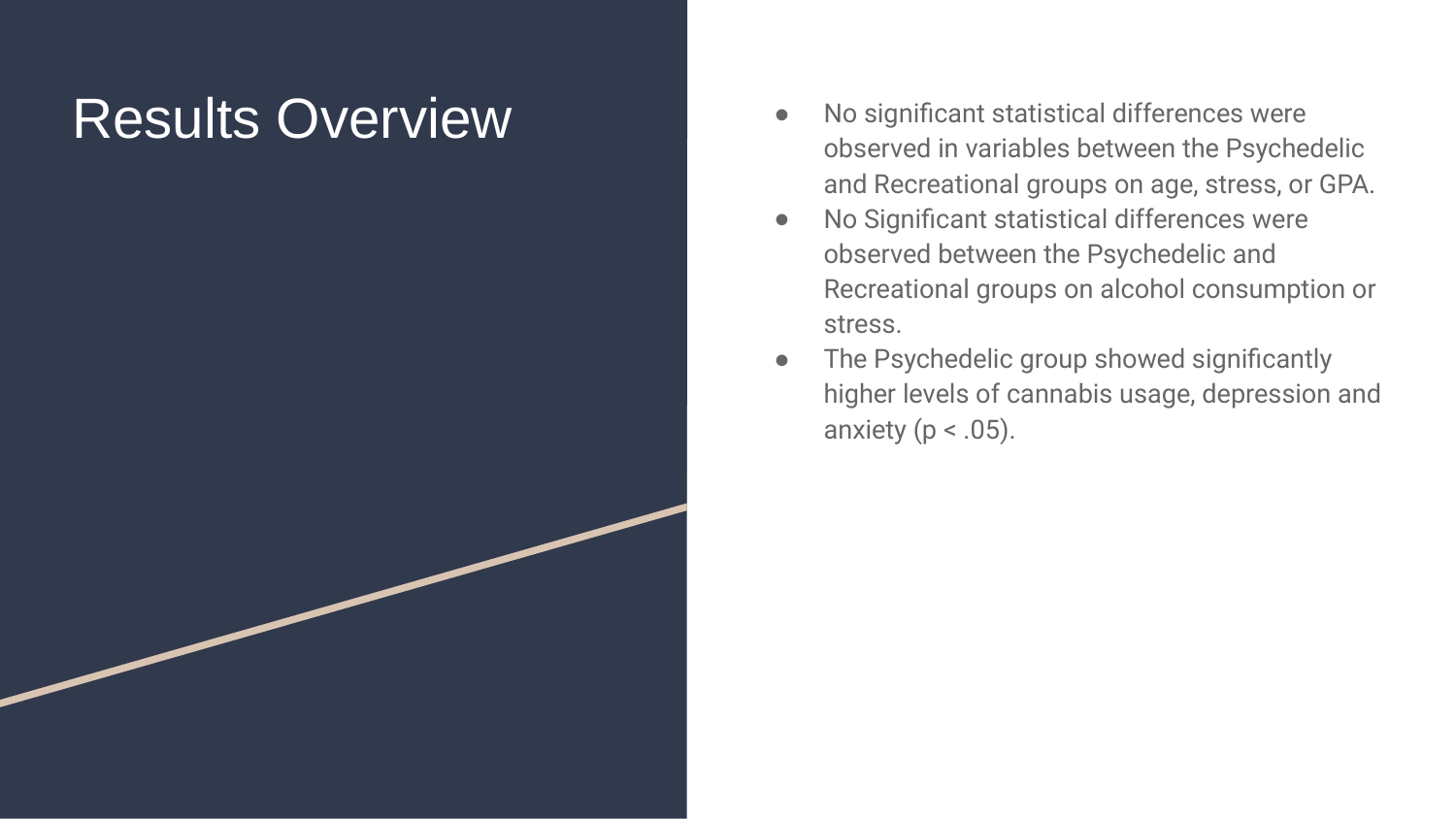

# Results Overview
No significant statistical differences were observed in variables between the Psychedelic and Recreational groups on age, stress, or GPA.
No Significant statistical differences were observed between the Psychedelic and Recreational groups on alcohol consumption or stress.
The Psychedelic group showed significantly higher levels of cannabis usage, depression and anxiety (p < .05).